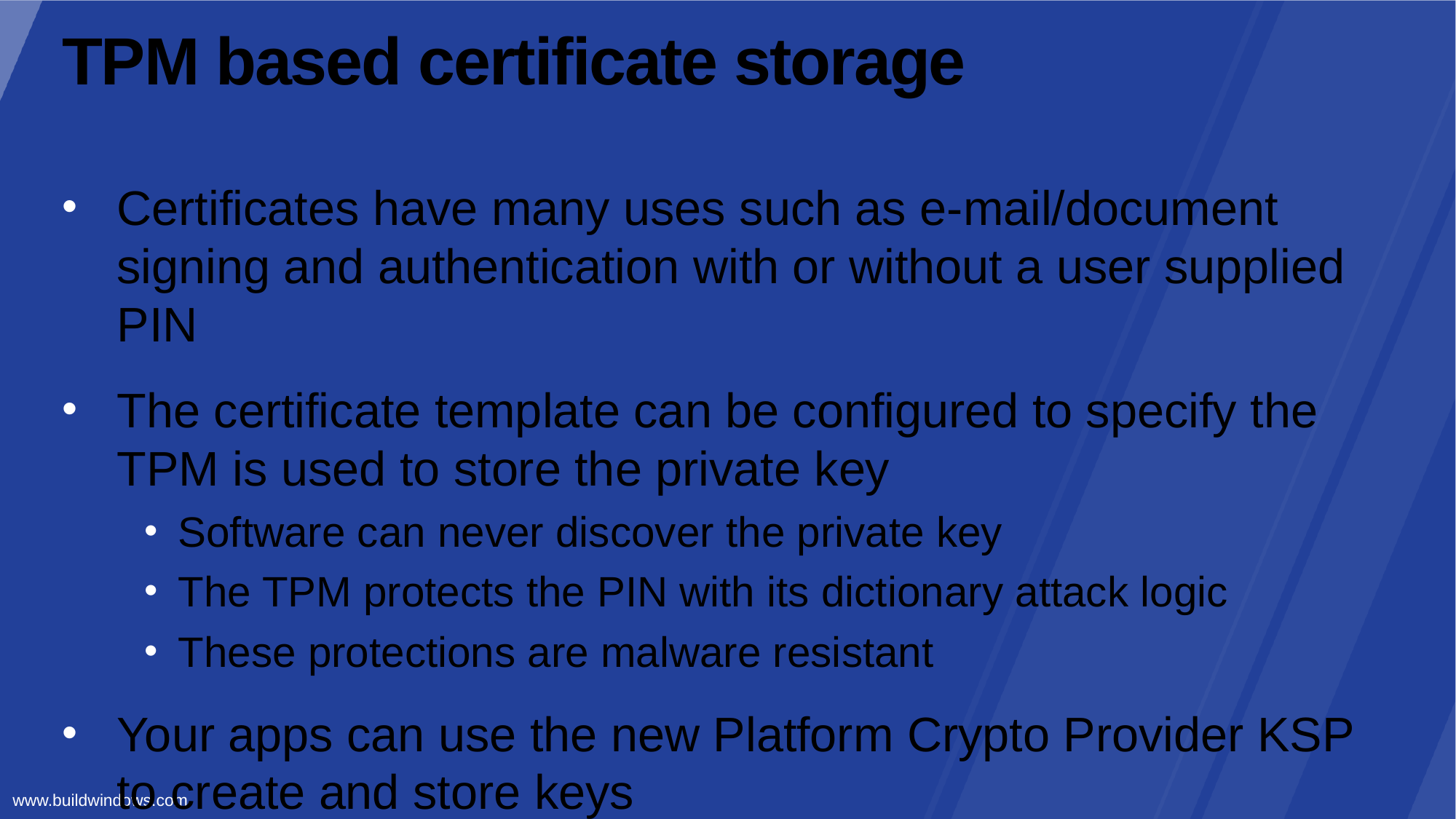

# TPM based certificate storage
Certificates have many uses such as e-mail/document signing and authentication with or without a user supplied PIN
The certificate template can be configured to specify the TPM is used to store the private key
Software can never discover the private key
The TPM protects the PIN with its dictionary attack logic
These protections are malware resistant
Your apps can use the new Platform Crypto Provider KSP to create and store keys